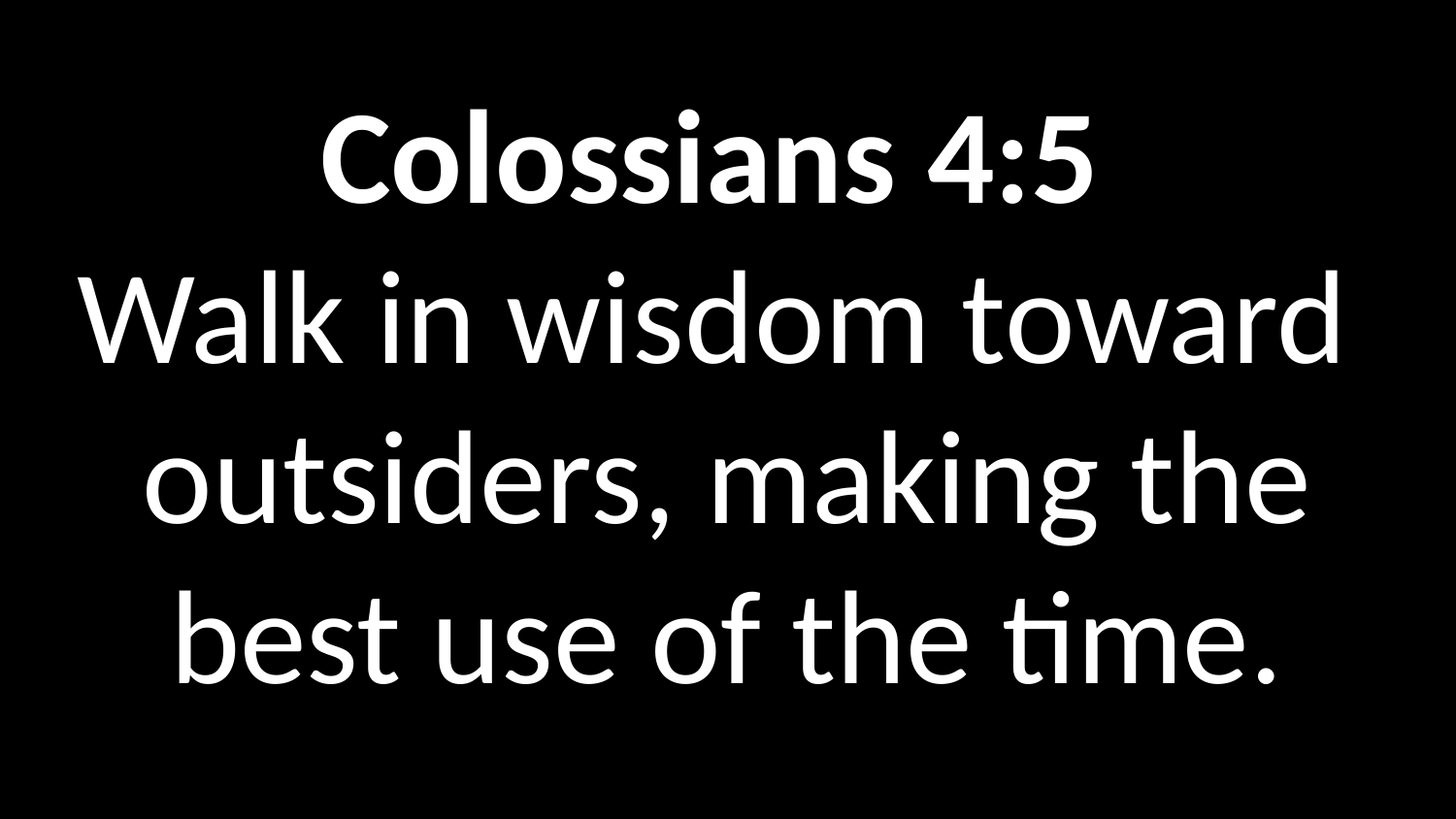

Colossians 4:5
Walk in wisdom toward  outsiders, making the best use of the time.